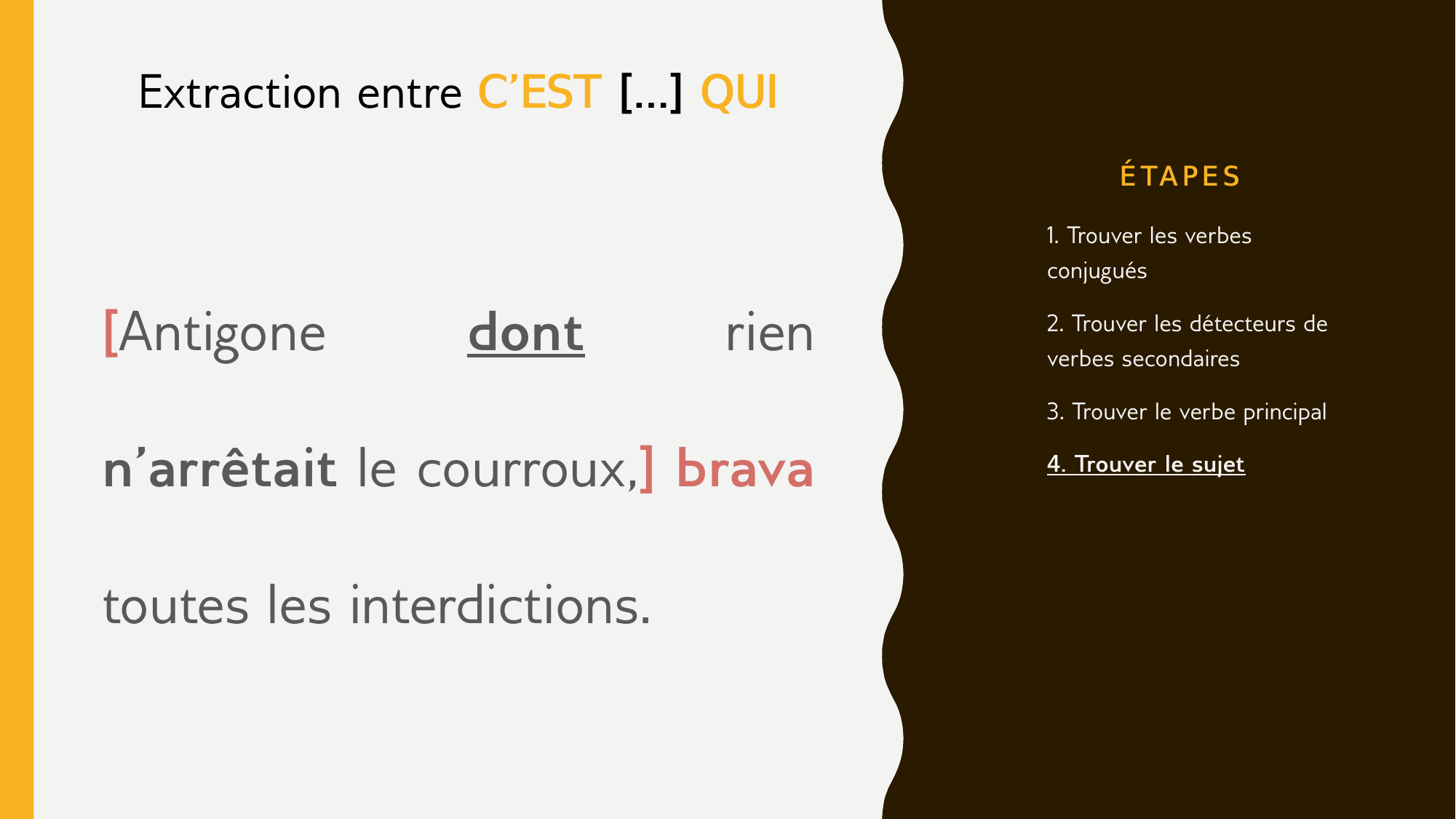

Extraction entre C’EST […] QUI
# étapes
[Antigone dont rien n’arrêtait le courroux,] brava toutes les interdictions.
1. Trouver les verbes conjugués
2. Trouver les détecteurs de verbes secondaires
3. Trouver le verbe principal
4. Trouver le sujet